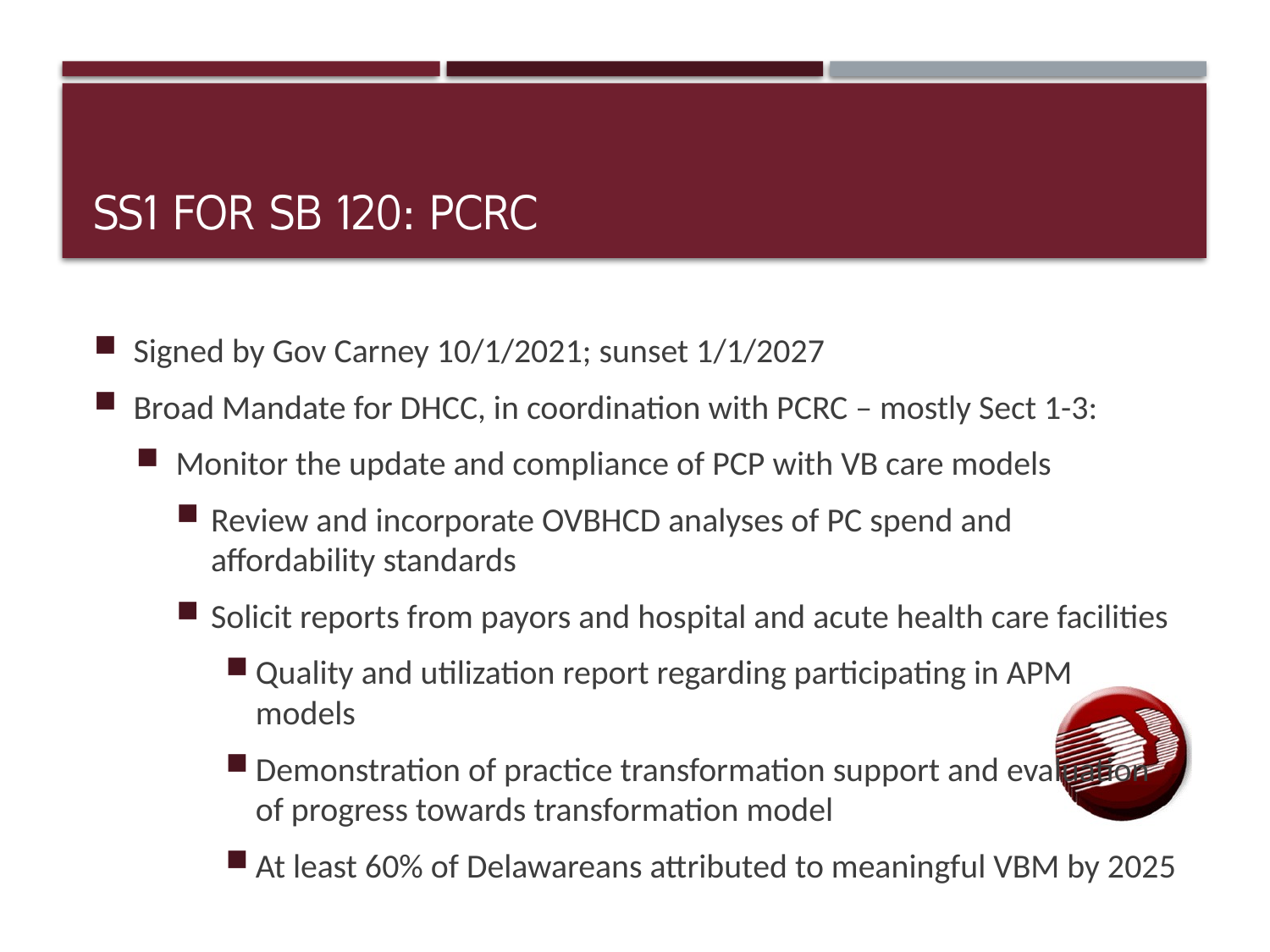

# SS1 for SB 120: PCRC
Signed by Gov Carney 10/1/2021; sunset 1/1/2027
Broad Mandate for DHCC, in coordination with PCRC – mostly Sect 1-3:
Monitor the update and compliance of PCP with VB care models
Review and incorporate OVBHCD analyses of PC spend and affordability standards
Solicit reports from payors and hospital and acute health care facilities
Quality and utilization report regarding participating in APM models
Demonstration of practice transformation support and evaluation of progress towards transformation model
At least 60% of Delawareans attributed to meaningful VBM by 2025